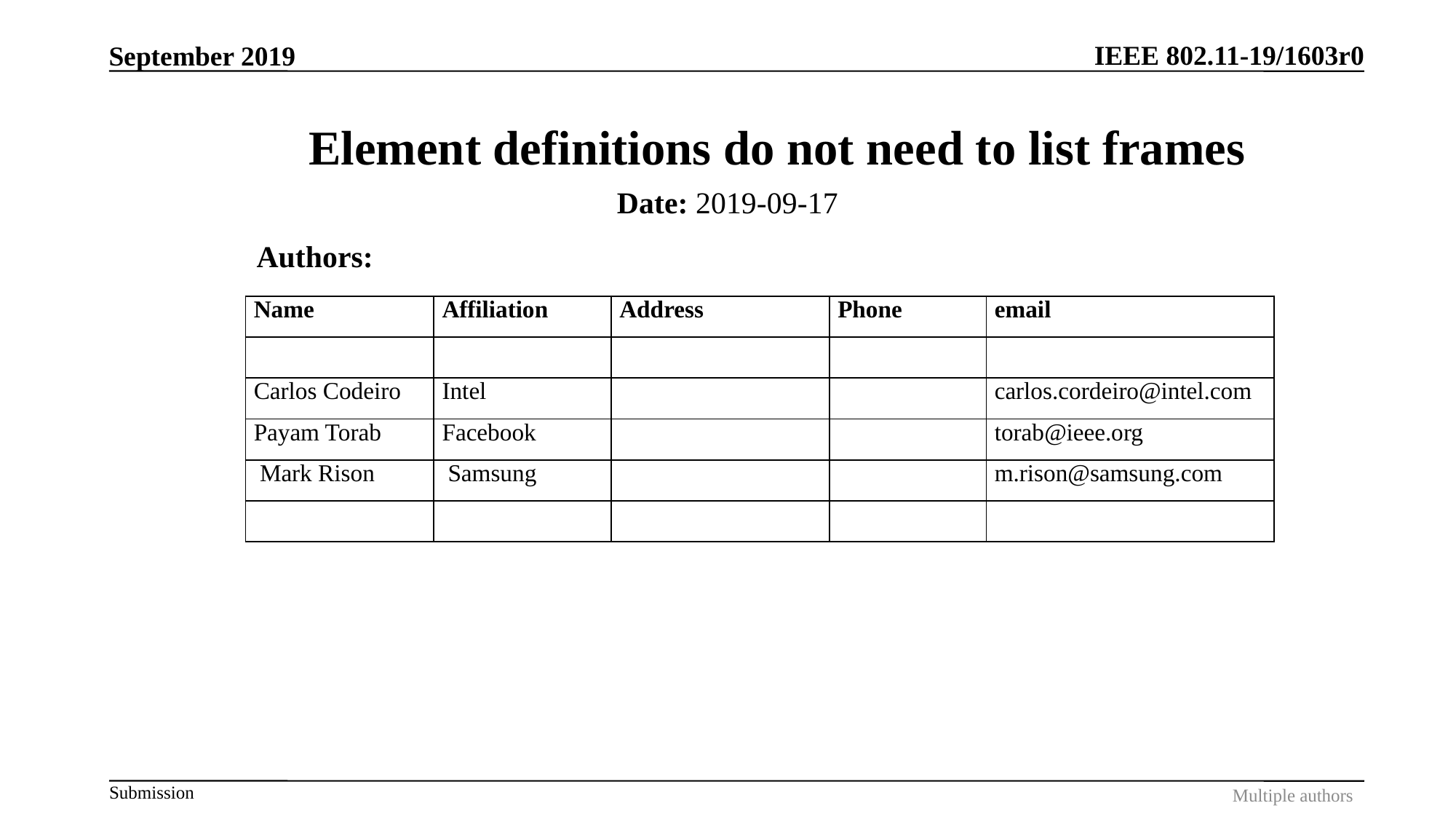

September 2019
# Element definitions do not need to list frames
Date: 2019-09-17
Authors:
| Name | Affiliation | Address | Phone | email |
| --- | --- | --- | --- | --- |
|  |  |  |  |  |
| Carlos Codeiro | Intel |  |  | carlos.cordeiro@intel.com |
| Payam Torab | Facebook |  |  | torab@ieee.org |
| Mark Rison | Samsung |  |  | m.rison@samsung.com |
|  |  |  |  |  |
Multiple authors